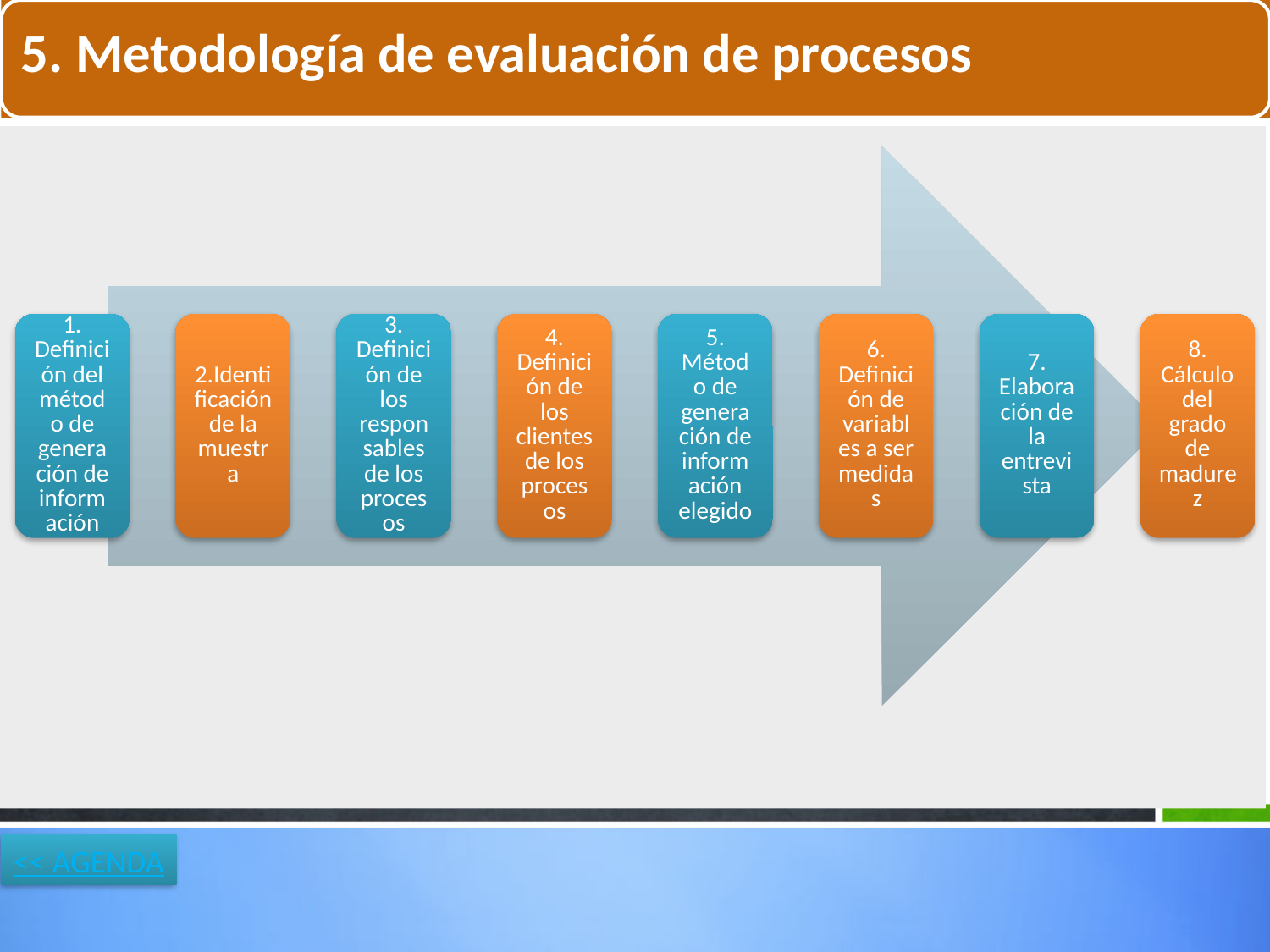

5. Metodología de evaluación de procesos

1. Definición del método de generación de información
2.Identificación de la muestra
3. Definición de los responsables de los procesos
4. Definición de los clientes de los procesos
5. Método de generación de información elegido
6. Definición de variables a ser medidas
7. Elaboración de la entrevista
8. Cálculo del grado de madurez
<< AGENDA